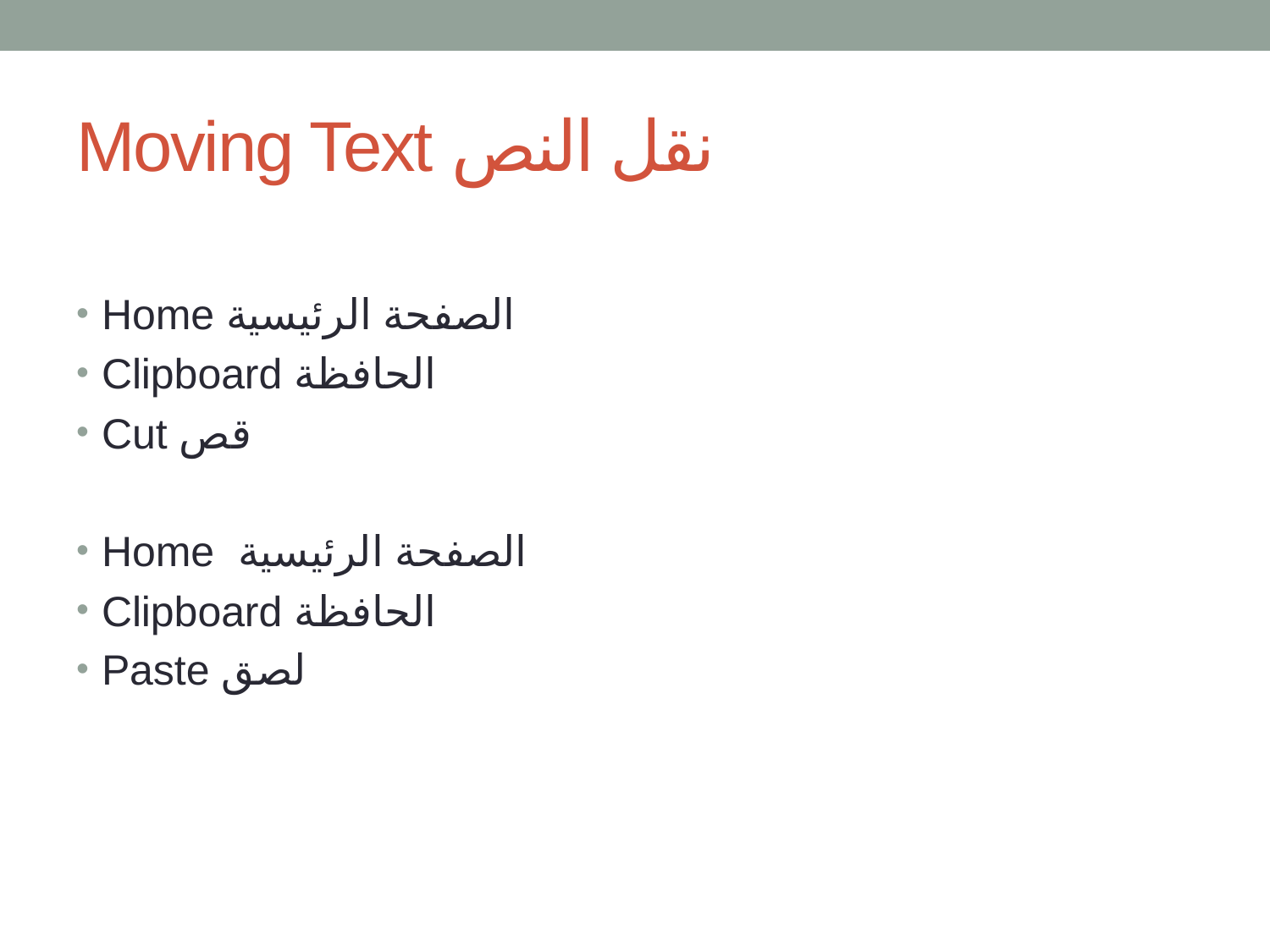

# Moving Text نقل النص

Home الصفحة الرئيسية
Clipboard الحافظة
Cut قص

Home  الصفحة الرئيسية
Clipboard الحافظة
Paste لصق